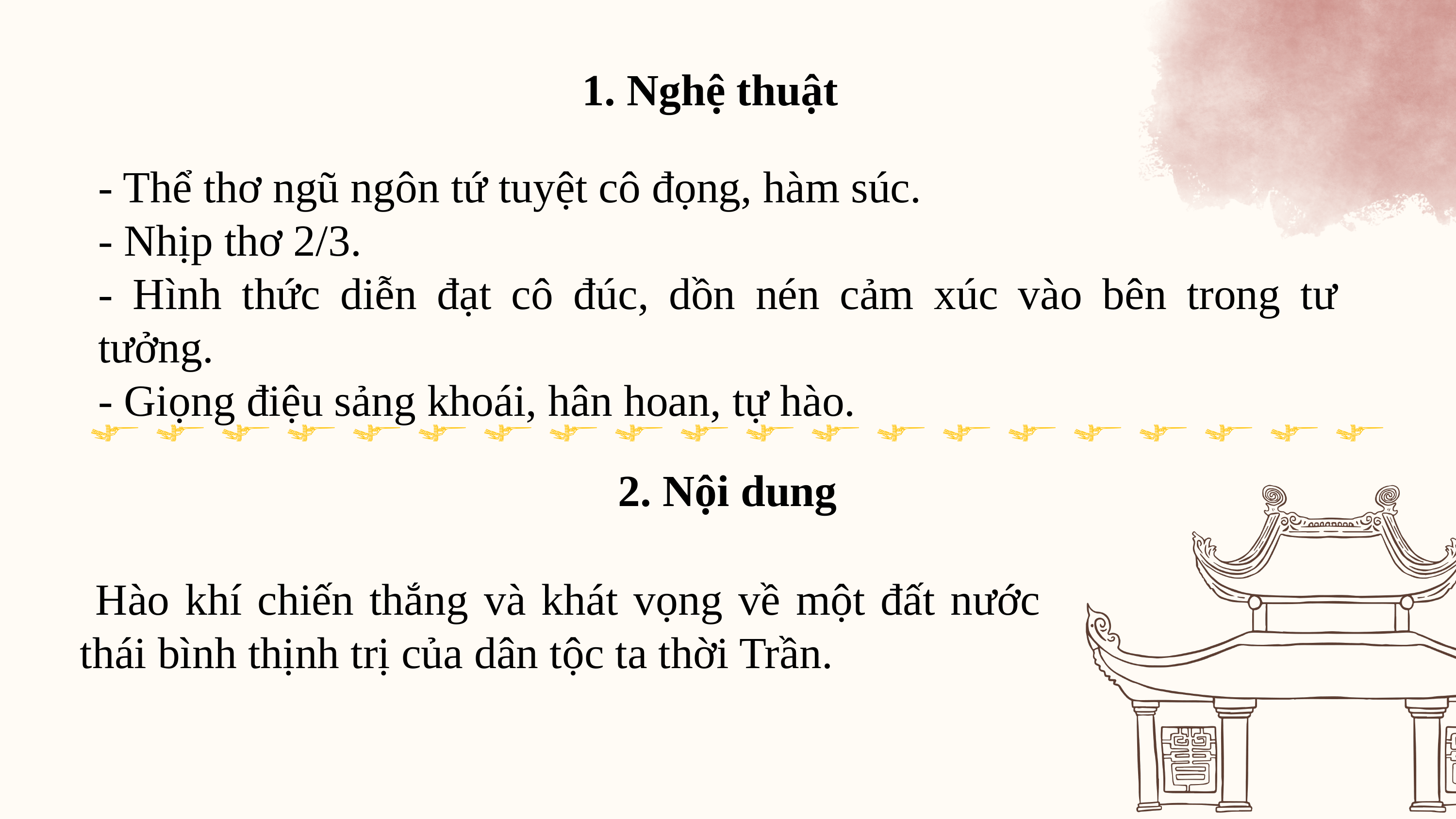

1. Nghệ thuật
- Thể thơ ngũ ngôn tứ tuyệt cô đọng, hàm súc.
- Nhịp thơ 2/3.
- Hình thức diễn đạt cô đúc, dồn nén cảm xúc vào bên trong tư tưởng.
- Giọng điệu sảng khoái, hân hoan, tự hào.

2. Nội dung

 Hào khí chiến thắng và khát vọng về một đất nước thái bình thịnh trị của dân tộc ta thời Trần.